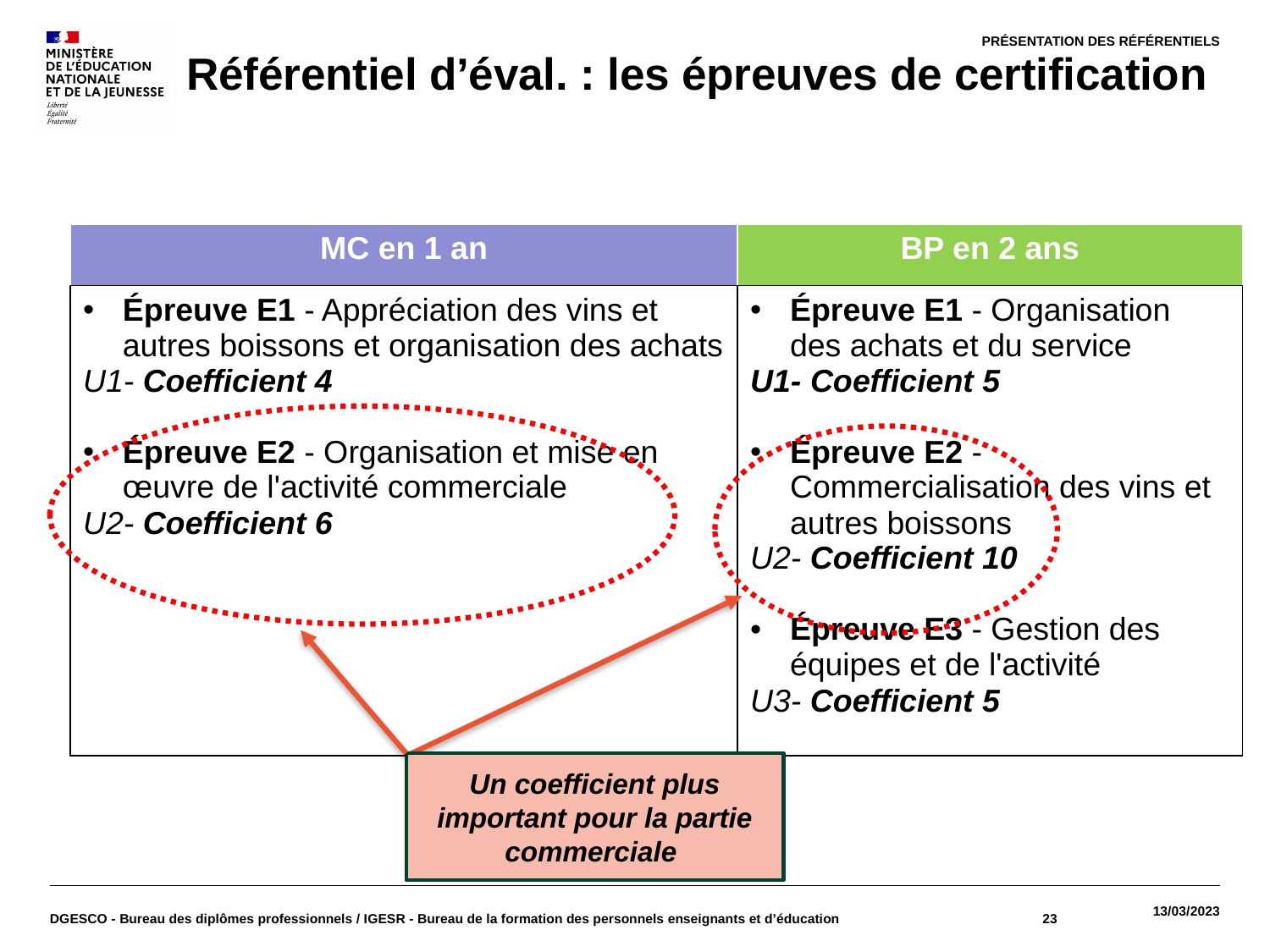

PRÉSENTATION DES RÉFÉRENTIELS
# Référentiel d’éval. : les épreuves de certification
| MC en 1 an | BP en 2 ans |
| --- | --- |
| Épreuve E1 - Appréciation des vins et autres boissons et organisation des achats U1- Coefficient 4 Épreuve E2 - Organisation et mise en œuvre de l'activité commerciale U2- Coefficient 6 | Épreuve E1 - Organisation des achats et du service U1- Coefficient 5 Épreuve E2 - Commercialisation des vins et autres boissons U2- Coefficient 10 Épreuve E3 - Gestion des équipes et de l'activité U3- Coefficient 5 |

Un coefficient plus important pour la partie commerciale
DGESCO - Bureau des diplômes professionnels / IGESR - Bureau de la formation des personnels enseignants et d’éducation
23
13/03/2023